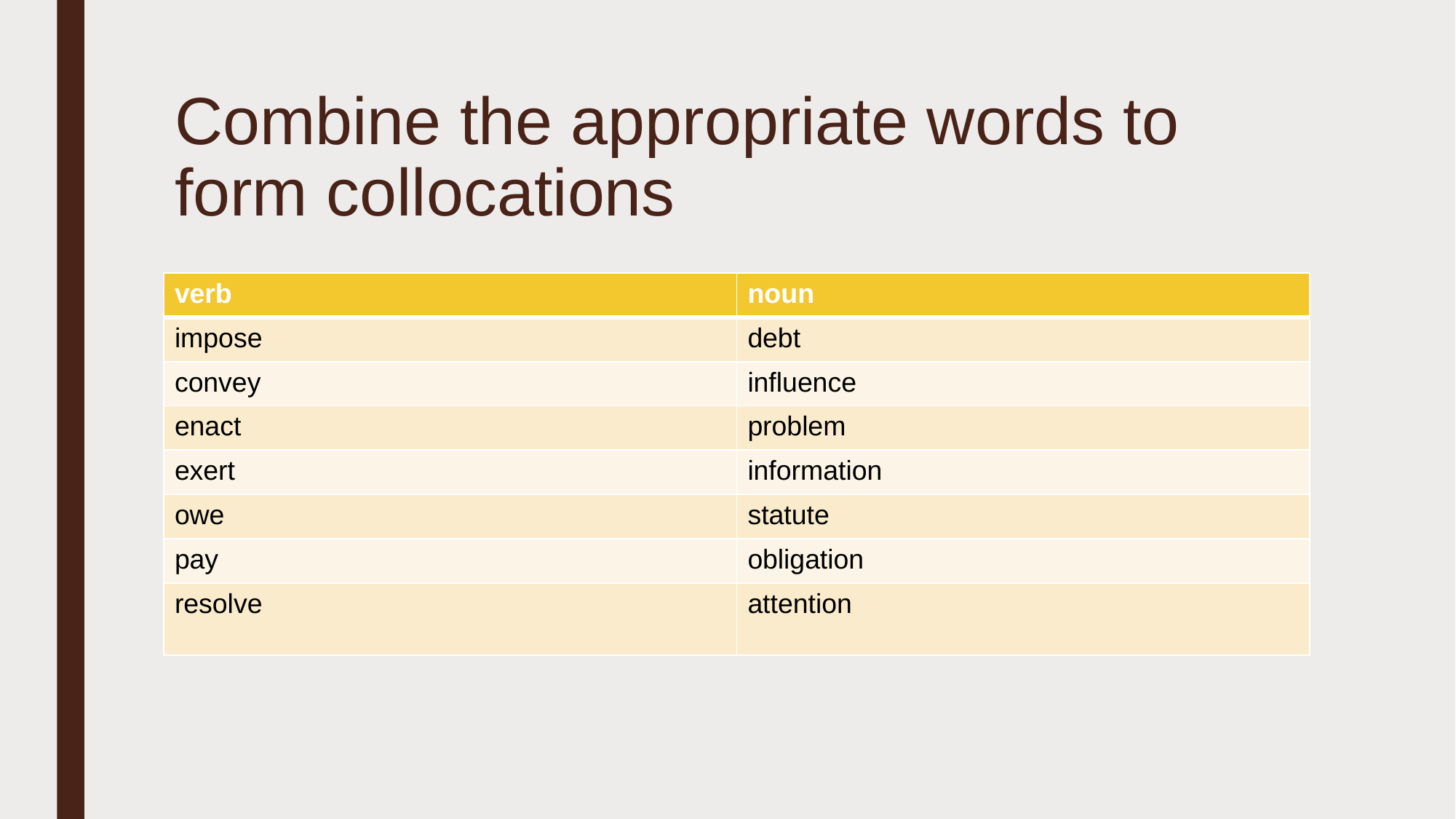

# Combine the appropriate words to form collocations
| verb | noun |
| --- | --- |
| impose | debt |
| convey | influence |
| enact | problem |
| exert | information |
| owe | statute |
| pay | obligation |
| resolve | attention |